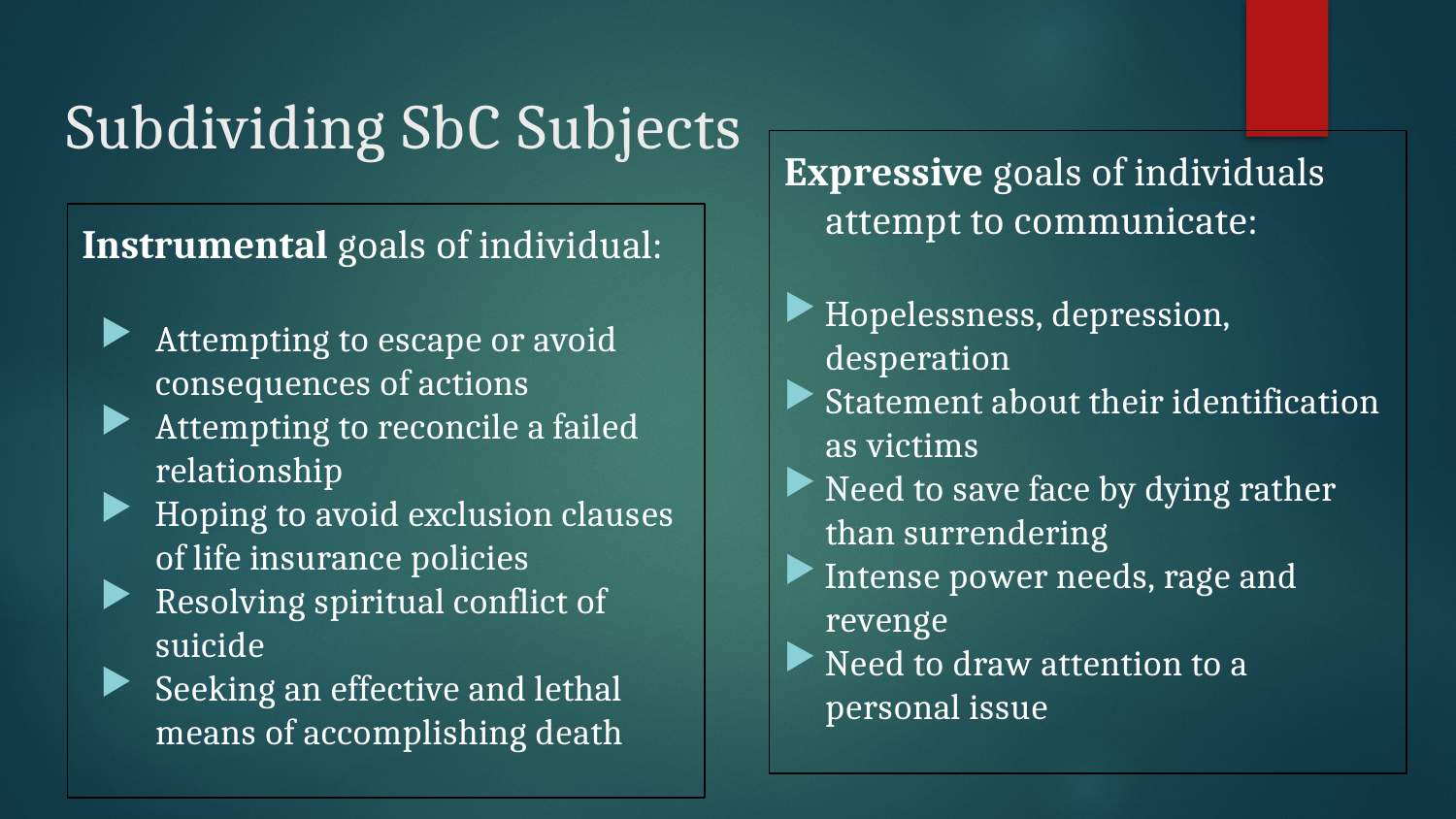

# Subdividing SbC Subjects
Expressive goals of individuals attempt to communicate:

Hopelessness, depression, desperation
Statement about their identification as victims
Need to save face by dying rather than surrendering
Intense power needs, rage and revenge
Need to draw attention to a personal issue

Instrumental goals of individual:

Attempting to escape or avoid consequences of actions
Attempting to reconcile a failed relationship
Hoping to avoid exclusion clauses of life insurance policies
Resolving spiritual conflict of suicide
Seeking an effective and lethal means of accomplishing death